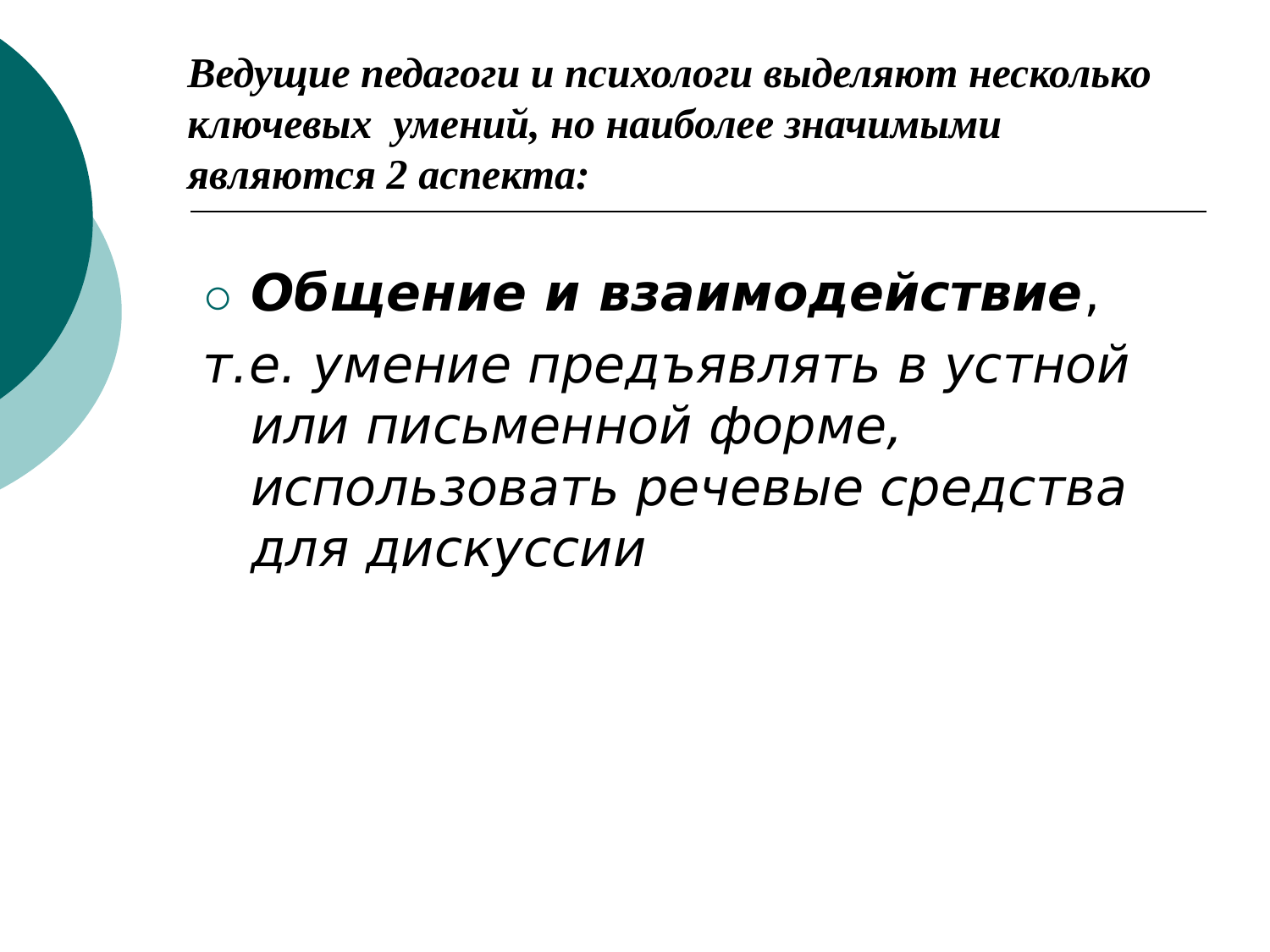

# Ведущие педагоги и психологи выделяют несколько ключевых  умений, но наиболее значимыми являются 2 аспекта:
Общение и взаимодействие,
т.е. умение предъявлять в устной или письменной форме, использовать речевые средства для дискуссии